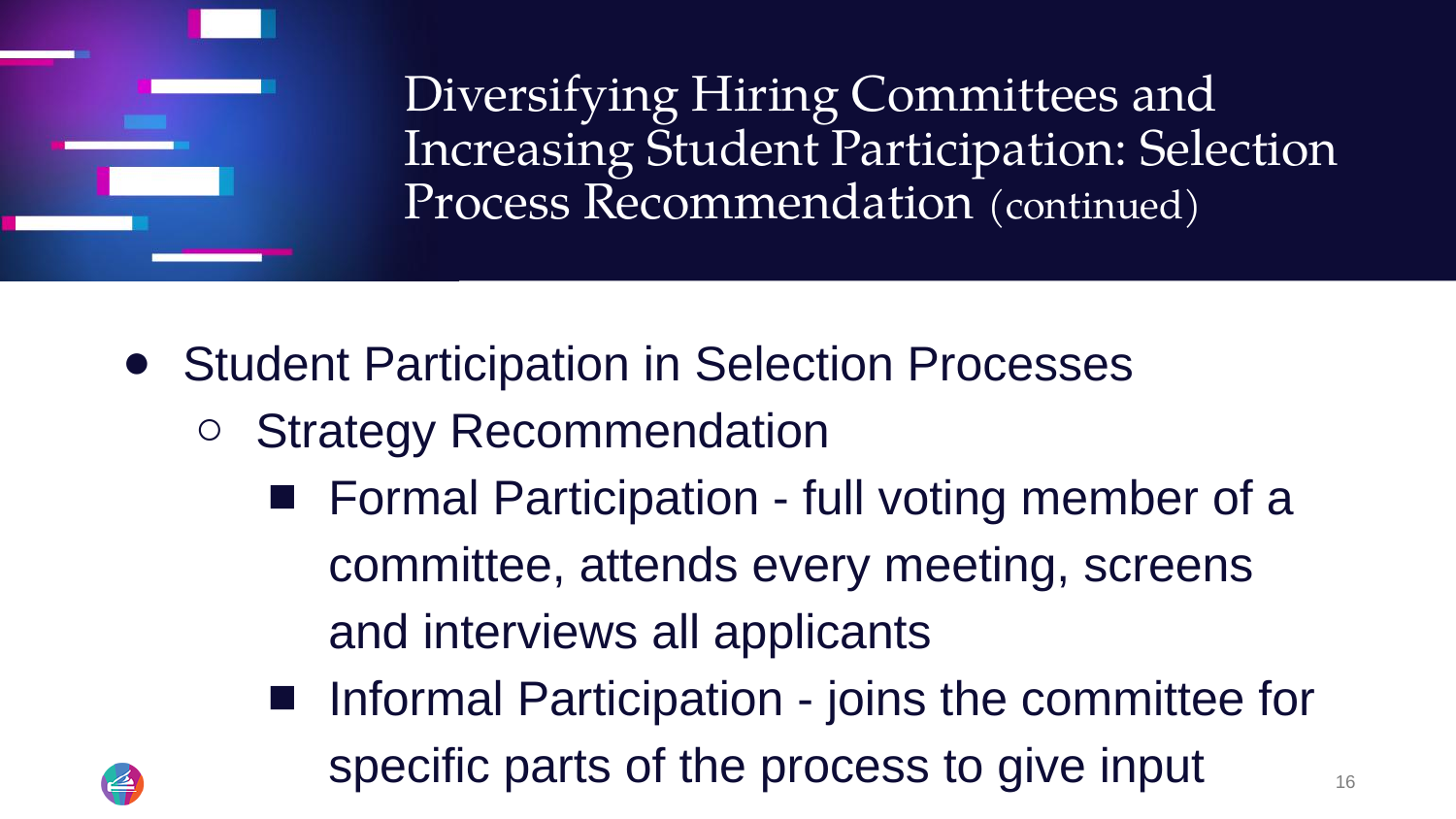

# Diversifying Hiring Committees and Increasing Student Participation: Selection Process Recommendation (continued)
Student Participation in Selection Processes
Strategy Recommendation
Formal Participation - full voting member of a committee, attends every meeting, screens and interviews all applicants
Informal Participation - joins the committee for specific parts of the process to give input
16